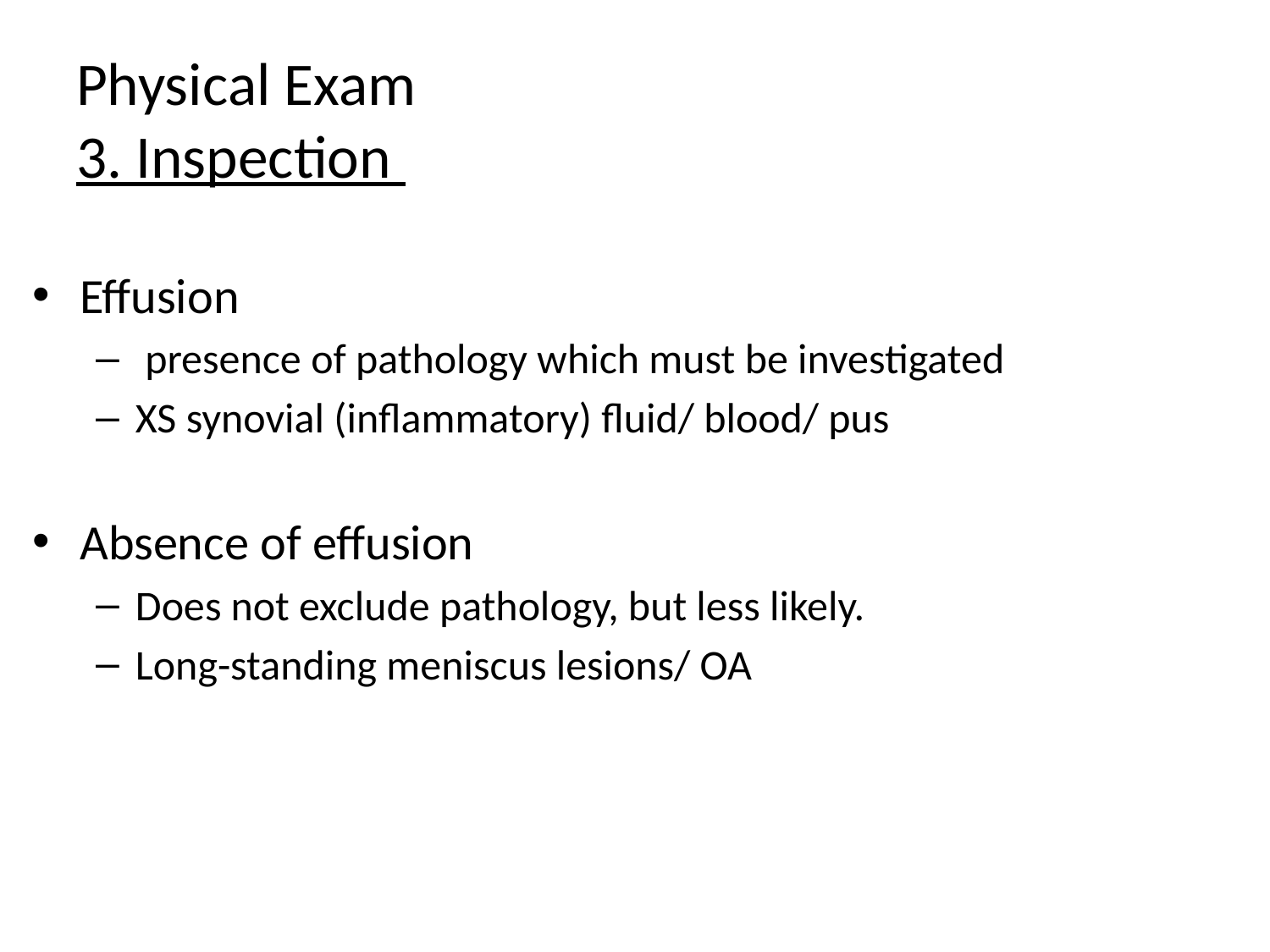

# Physical Exam 3. Inspection
Effusion
 presence of pathology which must be investigated
XS synovial (inflammatory) fluid/ blood/ pus

Absence of effusion
Does not exclude pathology, but less likely.
Long-standing meniscus lesions/ OA